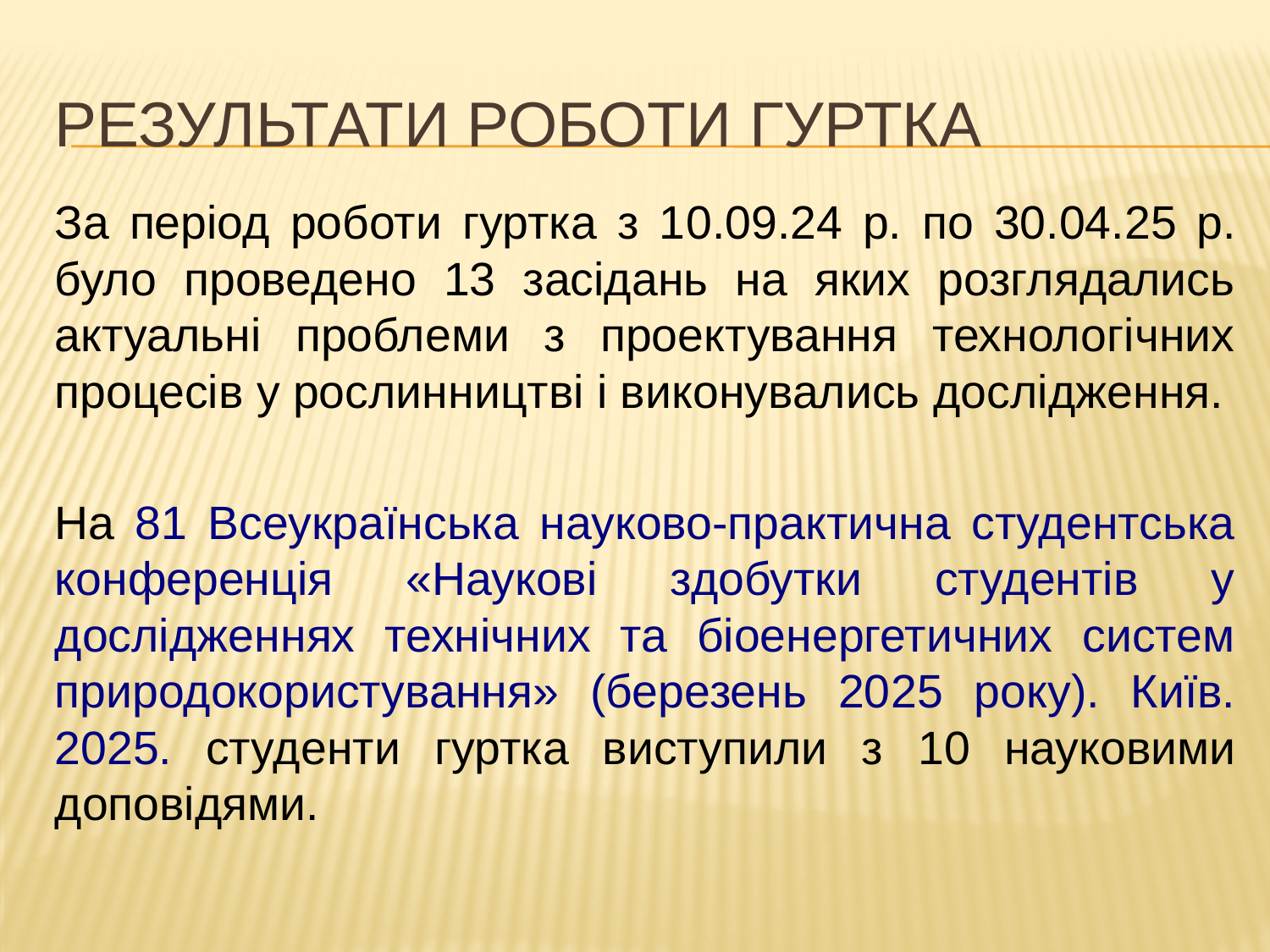

# Результати роботи гуртка
За період роботи гуртка з 10.09.24 р. по 30.04.25 р. було проведено 13 засідань на яких розглядались актуальні проблеми з проектування технологічних процесів у рослинництві і виконувались дослідження.

На 81 Всеукраїнська науково-практична студентська конференція «Наукові здобутки студентів у дослідженнях технічних та біоенергетичних систем природокористування» (березень 2025 року). Київ. 2025. студенти гуртка виступили з 10 науковими доповідями.